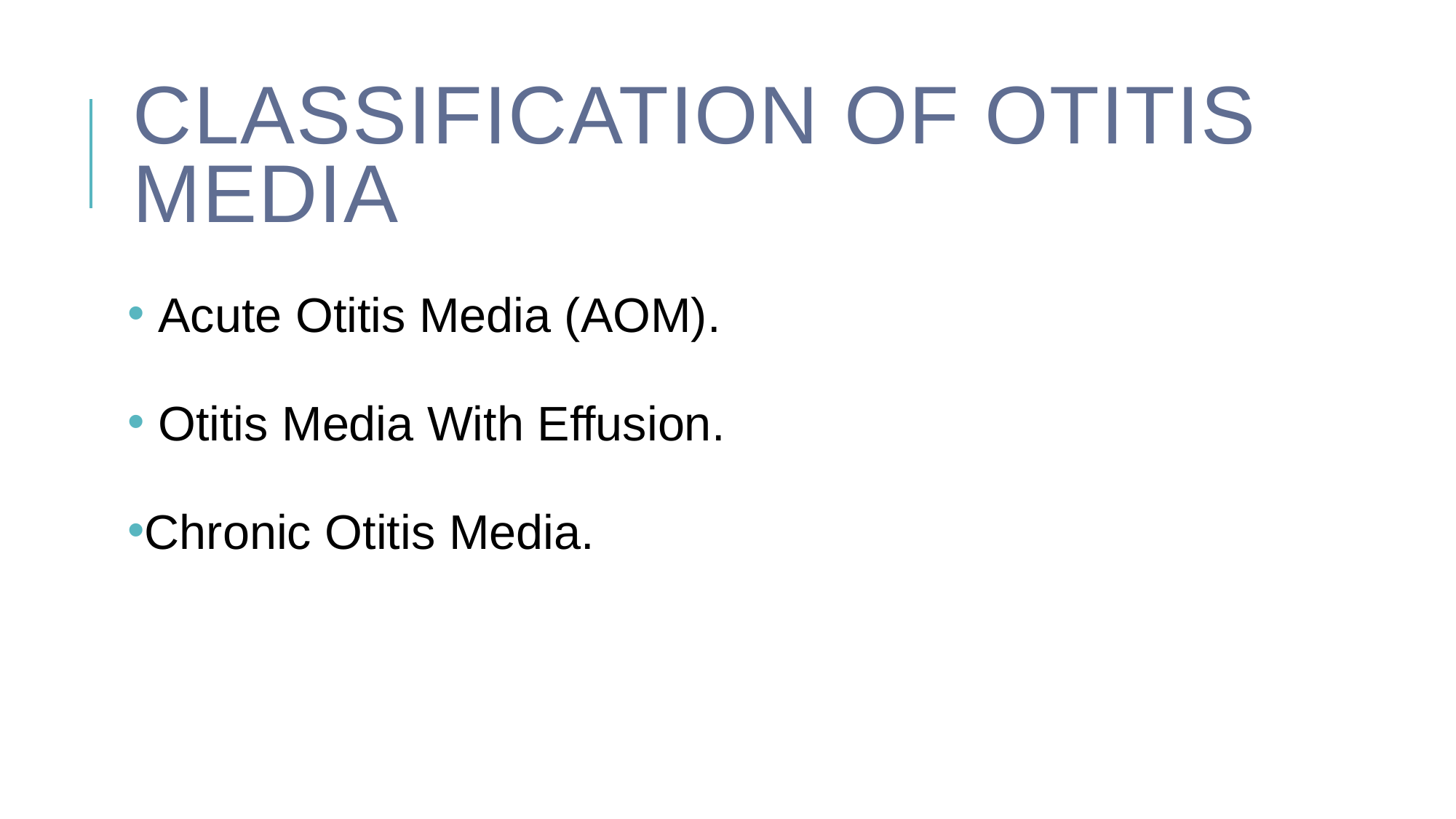

# Classification of Otitis Media
 Acute Otitis Media (AOM).
 Otitis Media With Effusion.
Chronic Otitis Media.